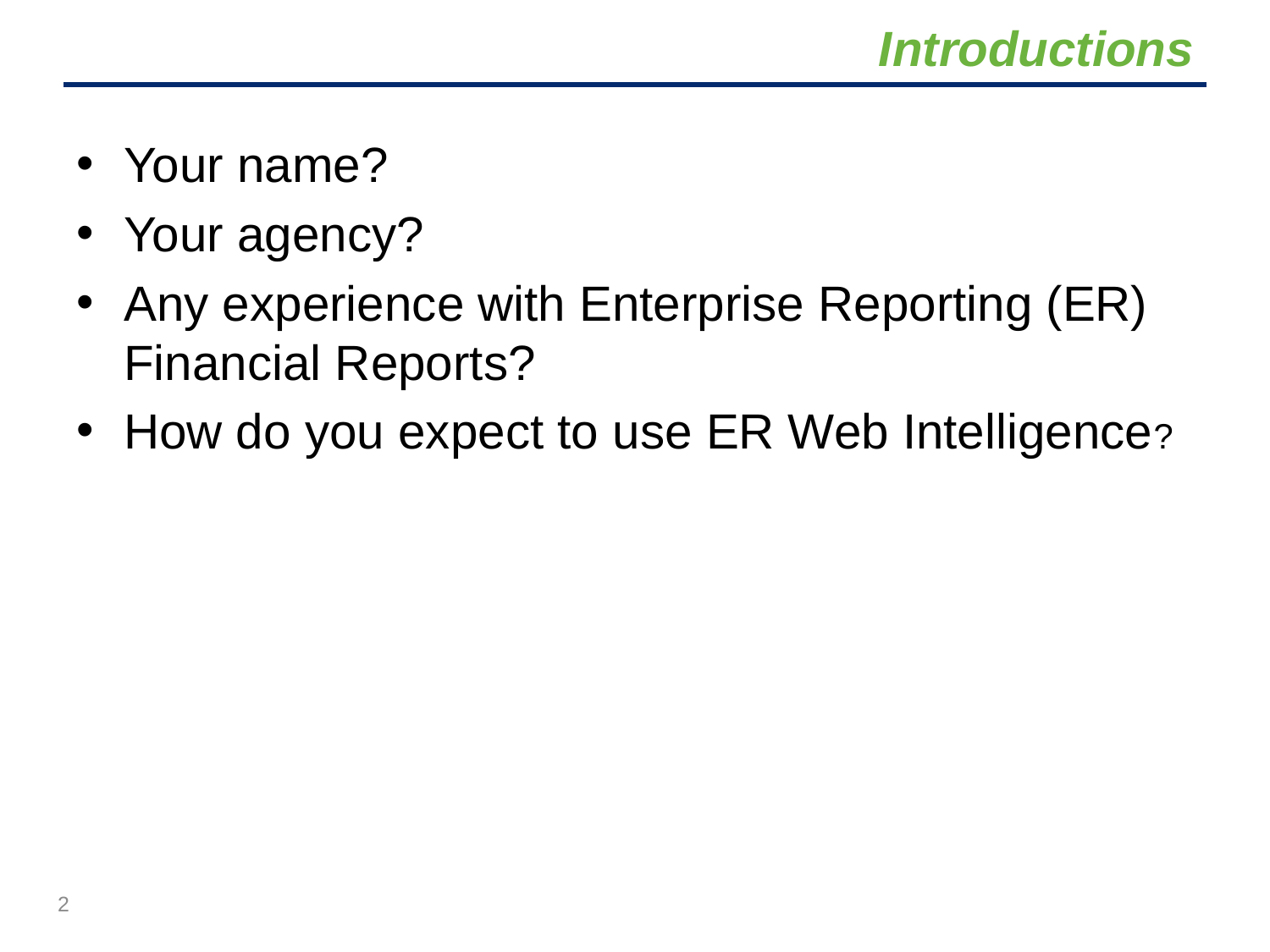

# Introductions
Your name?
Your agency?
Any experience with Enterprise Reporting (ER) Financial Reports?
How do you expect to use ER Web Intelligence?
2